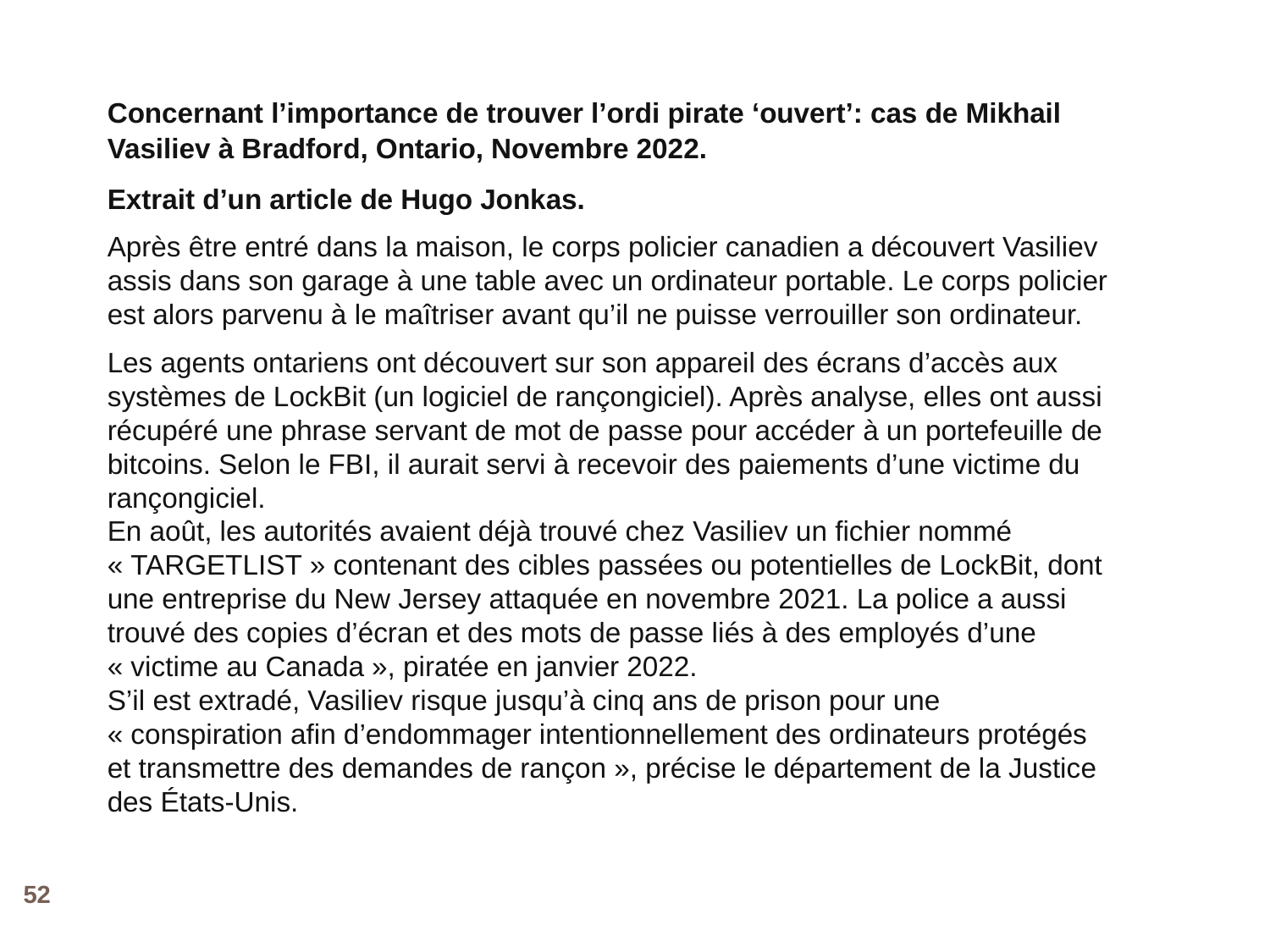

Concernant l’importance de trouver l’ordi pirate ‘ouvert’: cas de Mikhail Vasiliev à Bradford, Ontario, Novembre 2022.
Extrait d’un article de Hugo Jonkas.
Après être entré dans la maison, le corps policier canadien a découvert Vasiliev assis dans son garage à une table avec un ordinateur portable. Le corps policier est alors parvenu à le maîtriser avant qu’il ne puisse verrouiller son ordinateur.
Les agents ontariens ont découvert sur son appareil des écrans d’accès aux systèmes de LockBit (un logiciel de rançongiciel). Après analyse, elles ont aussi récupéré une phrase servant de mot de passe pour accéder à un portefeuille de bitcoins. Selon le FBI, il aurait servi à recevoir des paiements d’une victime du rançongiciel.
En août, les autorités avaient déjà trouvé chez Vasiliev un fichier nommé « TARGETLIST » contenant des cibles passées ou potentielles de LockBit, dont une entreprise du New Jersey attaquée en novembre 2021. La police a aussi trouvé des copies d’écran et des mots de passe liés à des employés d’une « victime au Canada », piratée en janvier 2022.
S’il est extradé, Vasiliev risque jusqu’à cinq ans de prison pour une « conspiration afin d’endommager intentionnellement des ordinateurs protégés et transmettre des demandes de rançon », précise le département de la Justice des États-Unis.

52